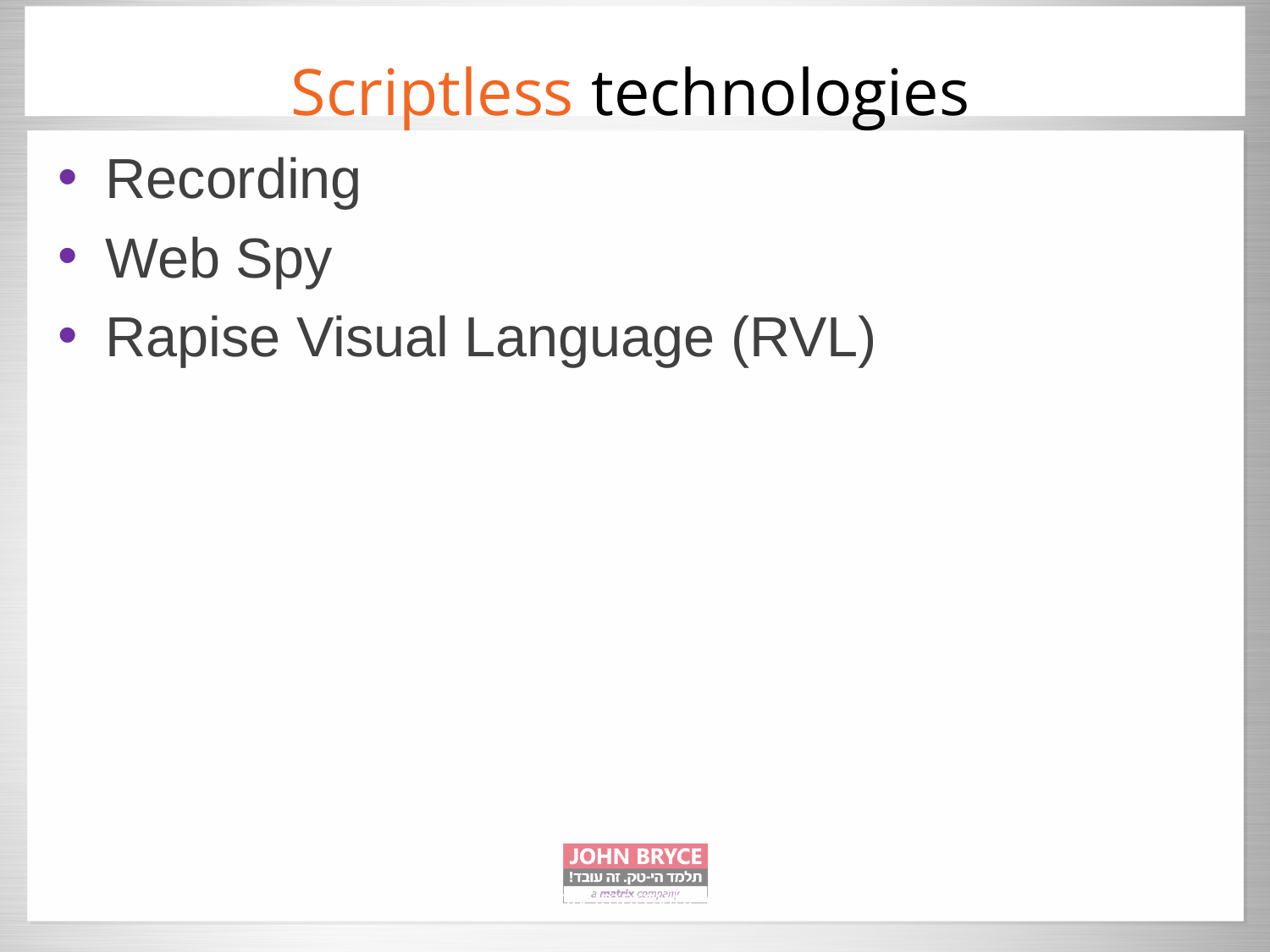

15
Scriptless technologies
Recording
Web Spy
Rapise Visual Language (RVL)
Automated UI testing in uncontrollably improving environment